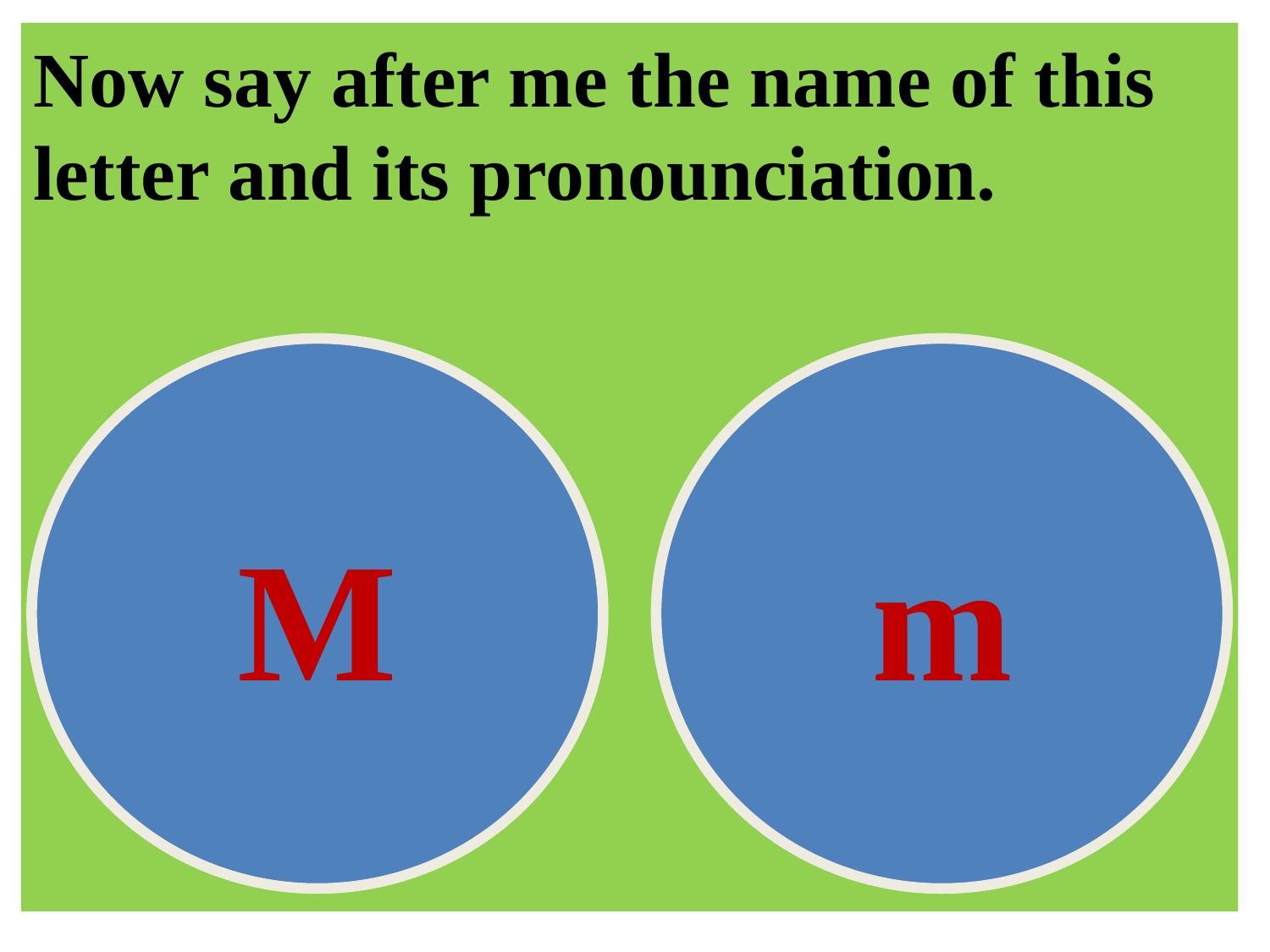

Now say after me the name of this letter and its pronounciation.
M
m